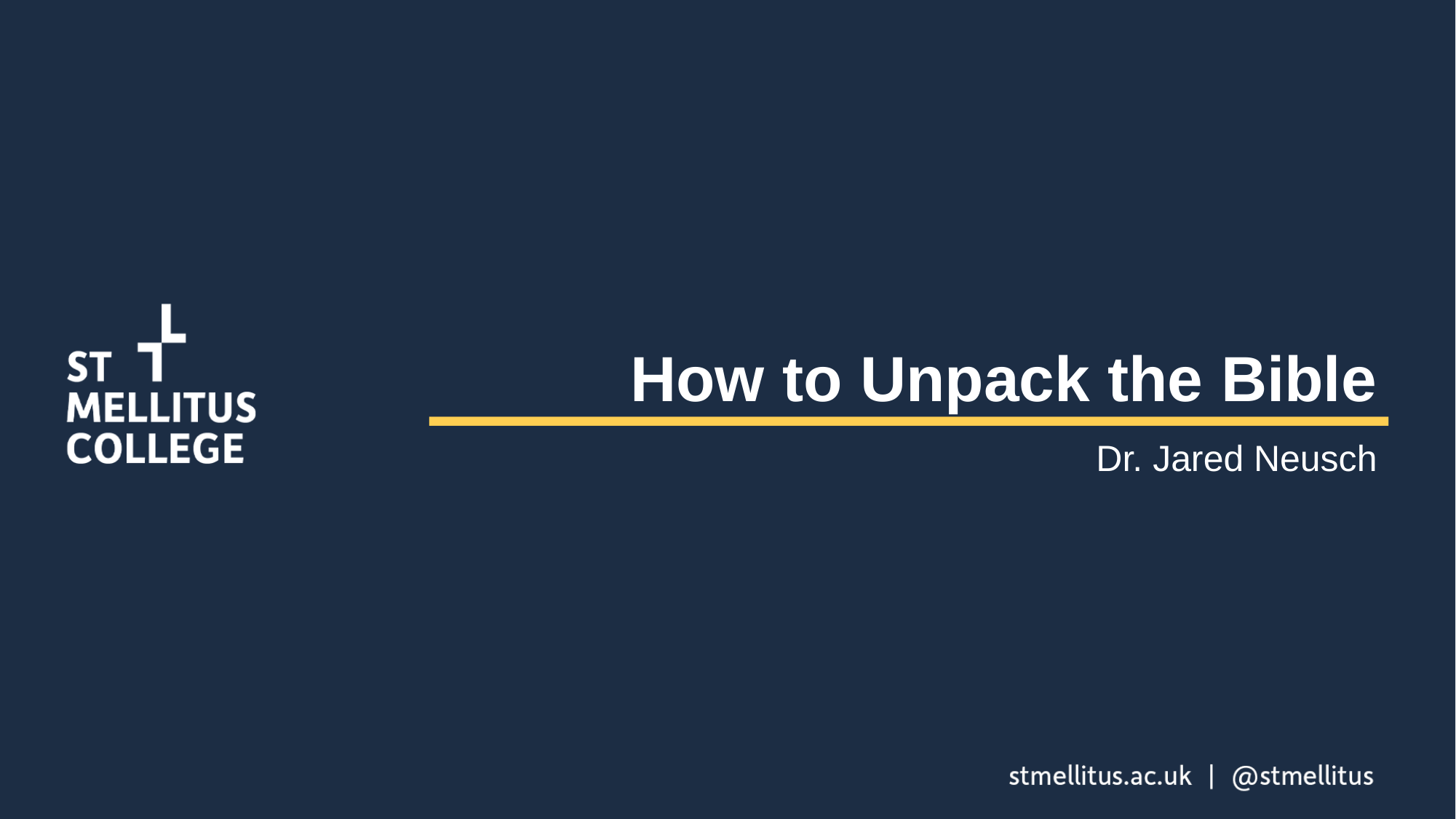

# How to Unpack the Bible
Dr. Jared Neusch